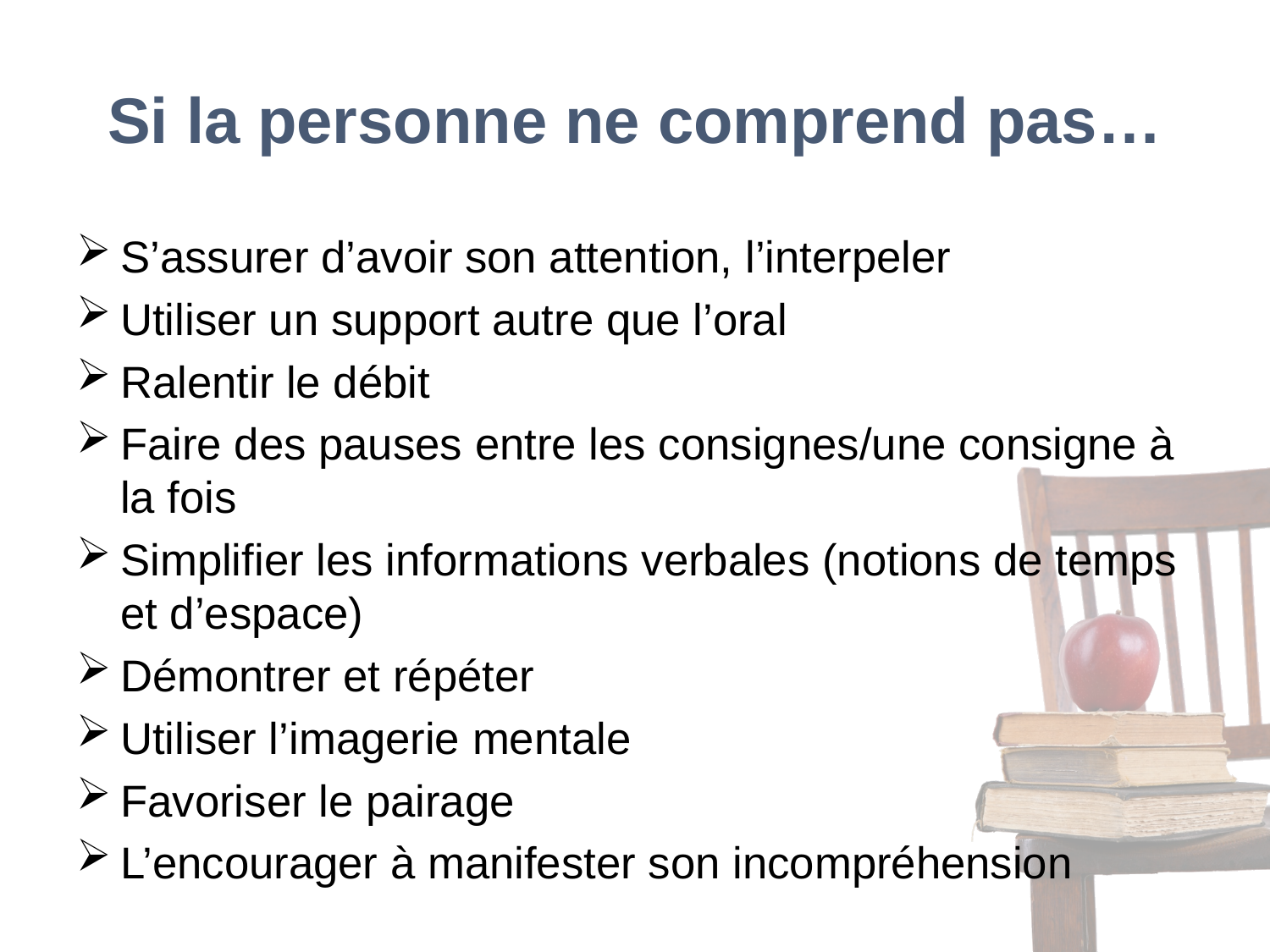

# Si la personne ne comprend pas…
S’assurer d’avoir son attention, l’interpeler
Utiliser un support autre que l’oral
Ralentir le débit
Faire des pauses entre les consignes/une consigne à la fois
Simplifier les informations verbales (notions de temps et d’espace)
Démontrer et répéter
Utiliser l’imagerie mentale
Favoriser le pairage
L’encourager à manifester son incompréhension